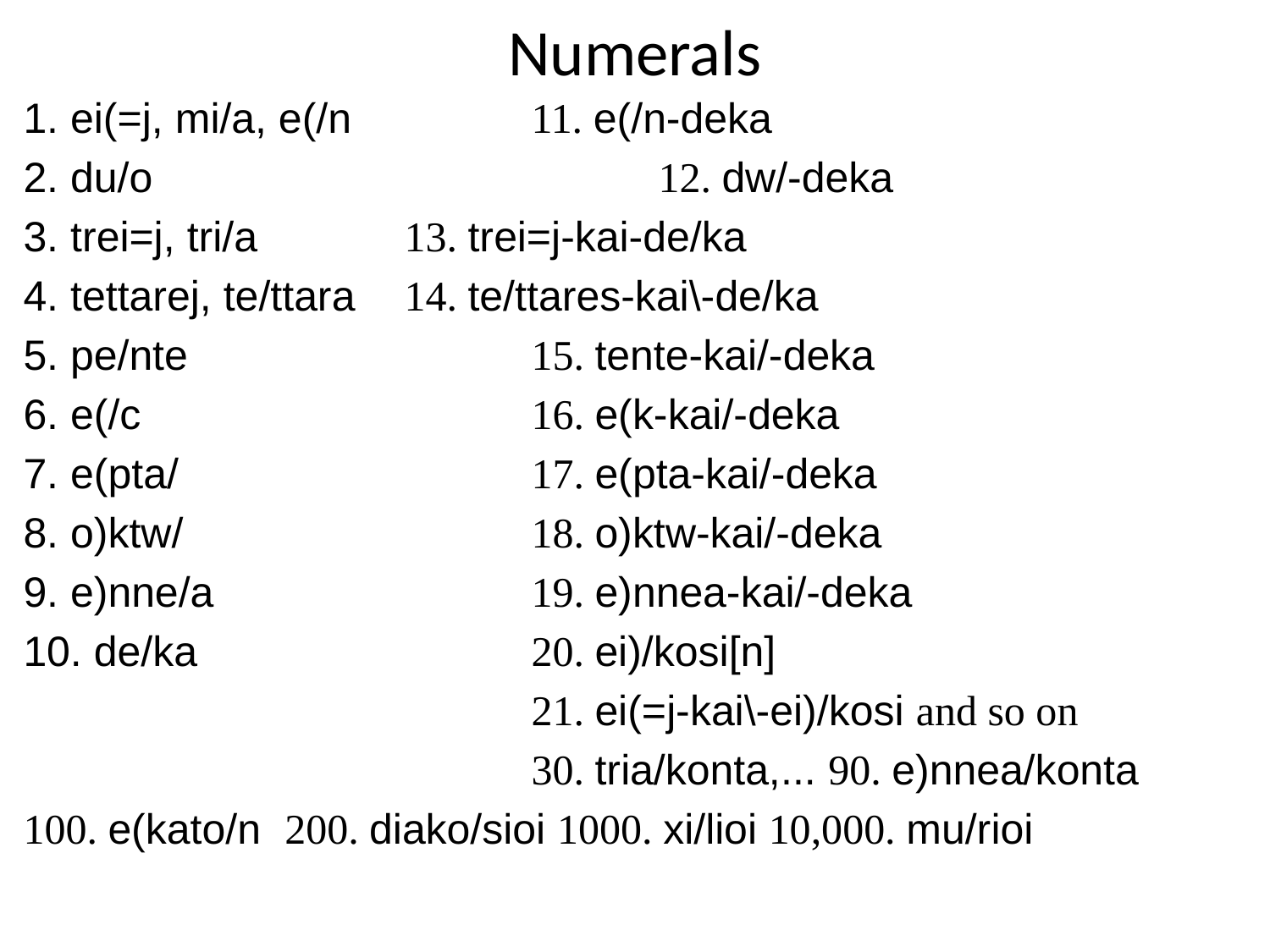

# Numerals
1. ei(=j, mi/a, e(/n		11. e(/n-deka
2. du/o				12. dw/-deka
3. trei=j, tri/a		13. trei=j-kai-de/ka
4. tettarej, te/ttara	14. te/ttares-kai\-de/ka
5. pe/nte			15. tente-kai/-deka
6. e(/c				16. e(k-kai/-deka
7. e(pta/			17. e(pta-kai/-deka
8. o)ktw/			18. o)ktw-kai/-deka
9. e)nne/a			19. e)nnea-kai/-deka
10. de/ka			20. ei)/kosi[n]
				21. ei(=j-kai\-ei)/kosi and so on
				30. tria/konta,... 90. e)nnea/konta
100. e(kato/n  200. diako/sioi 1000. xi/lioi 10,000. mu/rioi